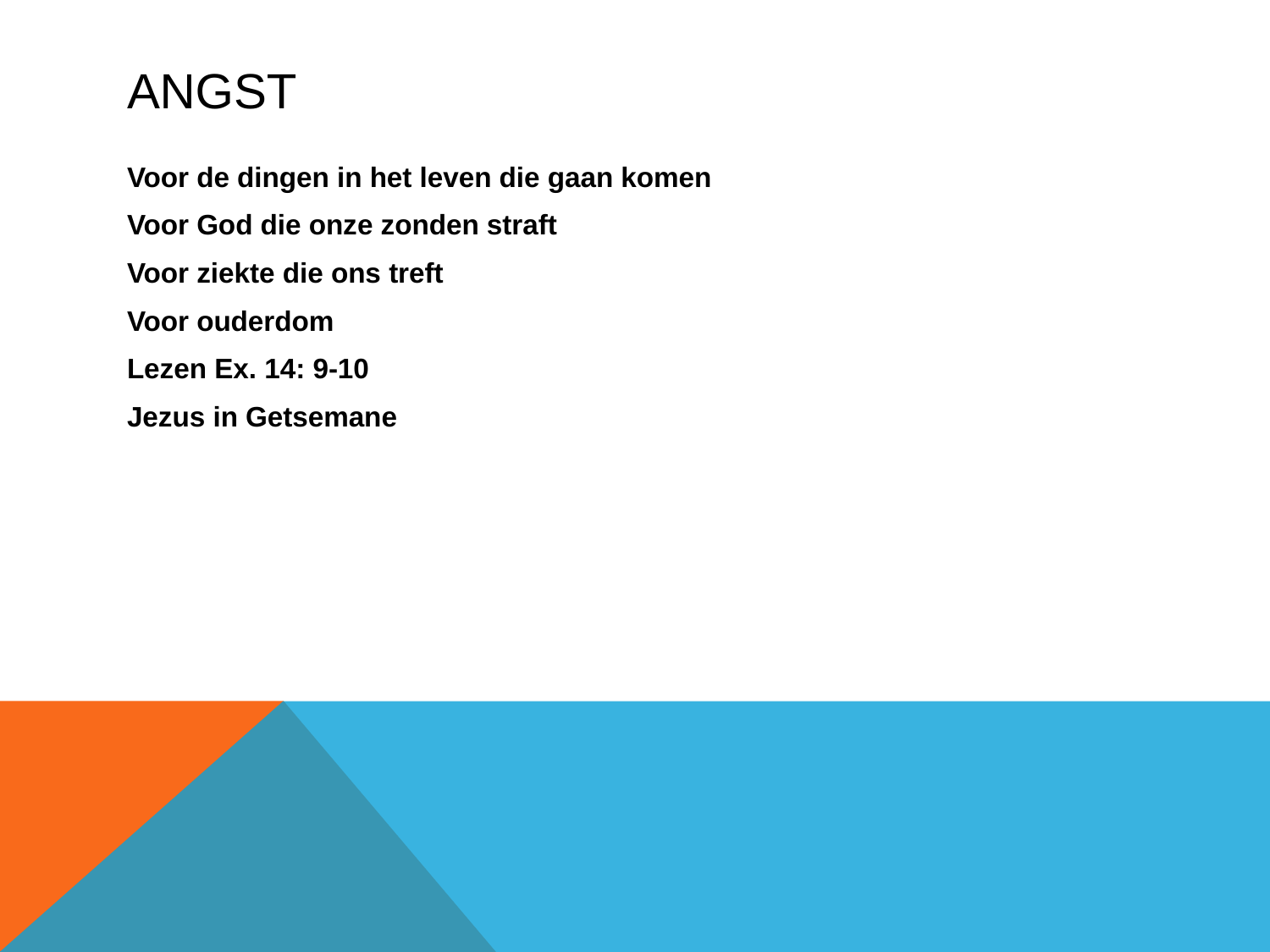

# Angst
Voor de dingen in het leven die gaan komen
Voor God die onze zonden straft
Voor ziekte die ons treft
Voor ouderdom
Lezen Ex. 14: 9-10
Jezus in Getsemane